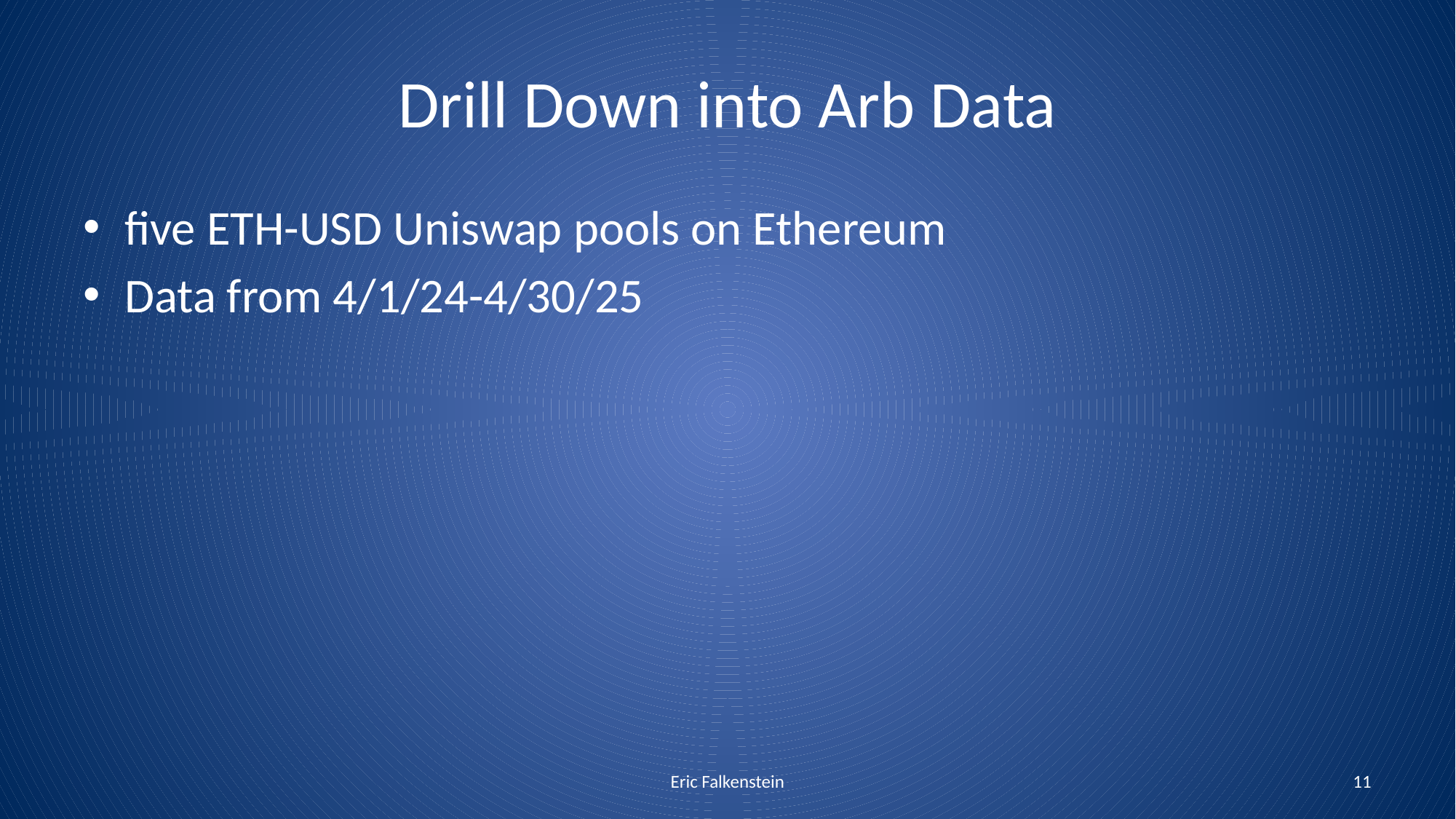

# Drill Down into Arb Data
five ETH-USD Uniswap pools on Ethereum
Data from 4/1/24-4/30/25
Eric Falkenstein
11